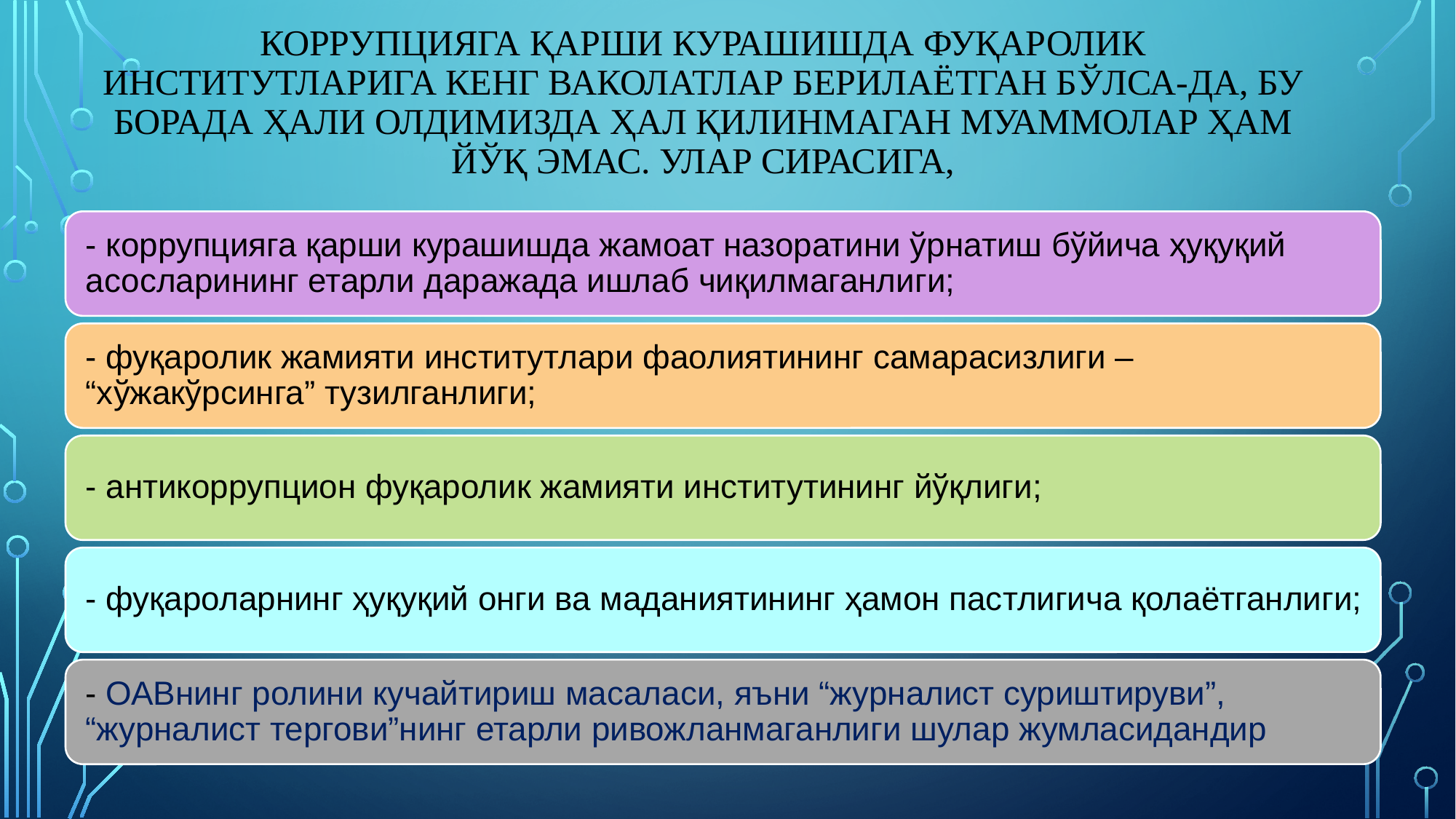

# Коррупцияга қарши курашишда фуқаролик институтларига кенг ваколатлар берилаётган бўлса-да, бу борада ҳали олдимизда ҳал қилинмаган муаммолар ҳам йўқ эмас. Улар сирасига,
- коррупцияга қарши курашишда жамоат назоратини ўрнатиш бўйича ҳуқуқий асосларининг етарли даражада ишлаб чиқилмаганлиги;
- фуқаролик жамияти институтлари фаолиятининг самарасизлиги – “хўжакўрсинга” тузилганлиги;
- антикоррупцион фуқаролик жамияти институтининг йўқлиги;
- фуқароларнинг ҳуқуқий онги ва маданиятининг ҳамон пастлигича қолаётганлиги;
- ОАВнинг ролини кучайтириш масаласи, яъни “журналист суриштируви”, “журналист тергови”нинг етарли ривожланмаганлиги шулар жумласидандир